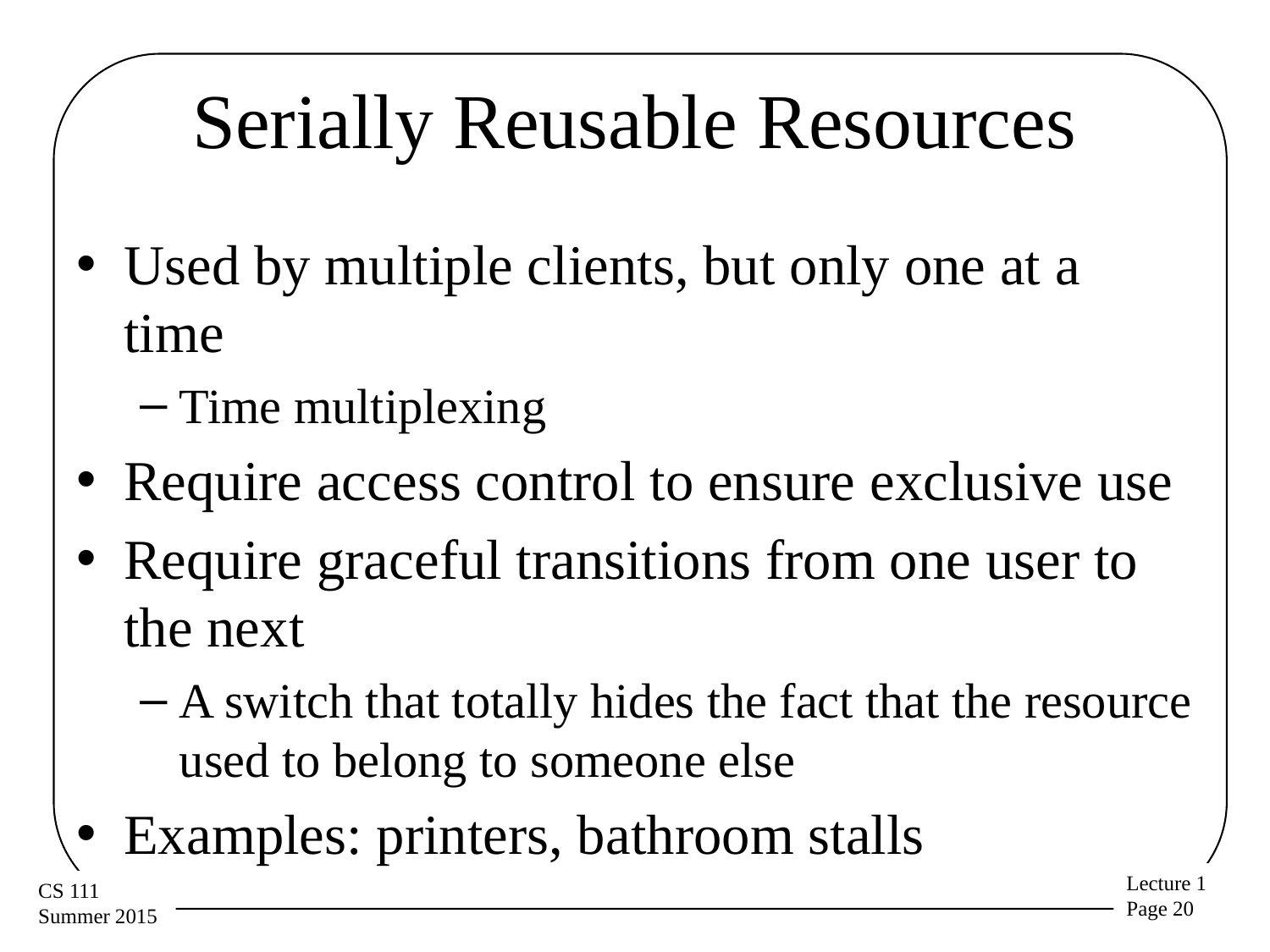

# Serially Reusable Resources
Used by multiple clients, but only one at a time
Time multiplexing
Require access control to ensure exclusive use
Require graceful transitions from one user to the next
A switch that totally hides the fact that the resource used to belong to someone else
Examples: printers, bathroom stalls